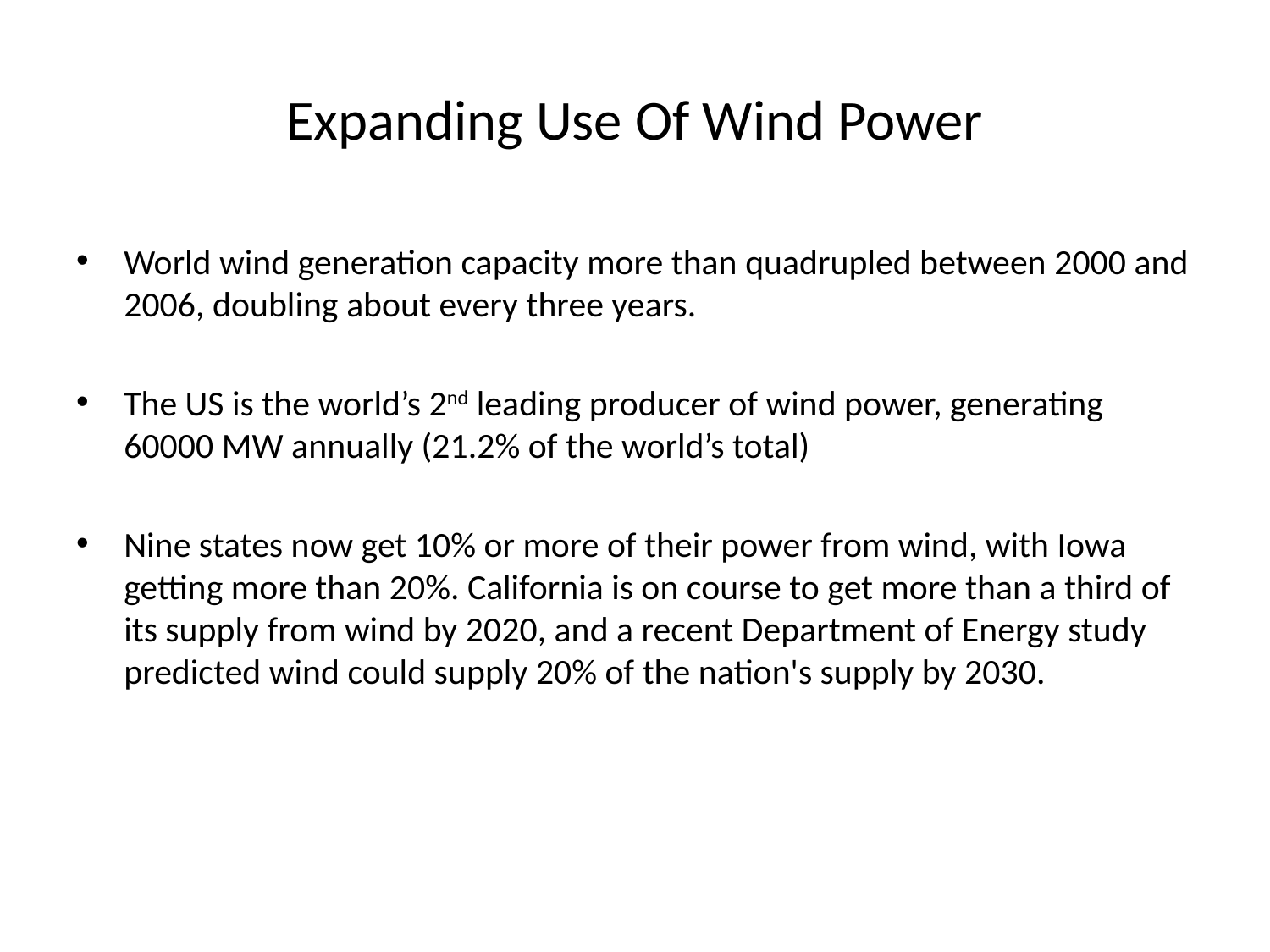

# Expanding Use Of Wind Power
World wind generation capacity more than quadrupled between 2000 and 2006, doubling about every three years.

The US is the world’s 2nd leading producer of wind power, generating 60000 MW annually (21.2% of the world’s total)

Nine states now get 10% or more of their power from wind, with Iowa getting more than 20%. California is on course to get more than a third of its supply from wind by 2020, and a recent Department of Energy study predicted wind could supply 20% of the nation's supply by 2030.